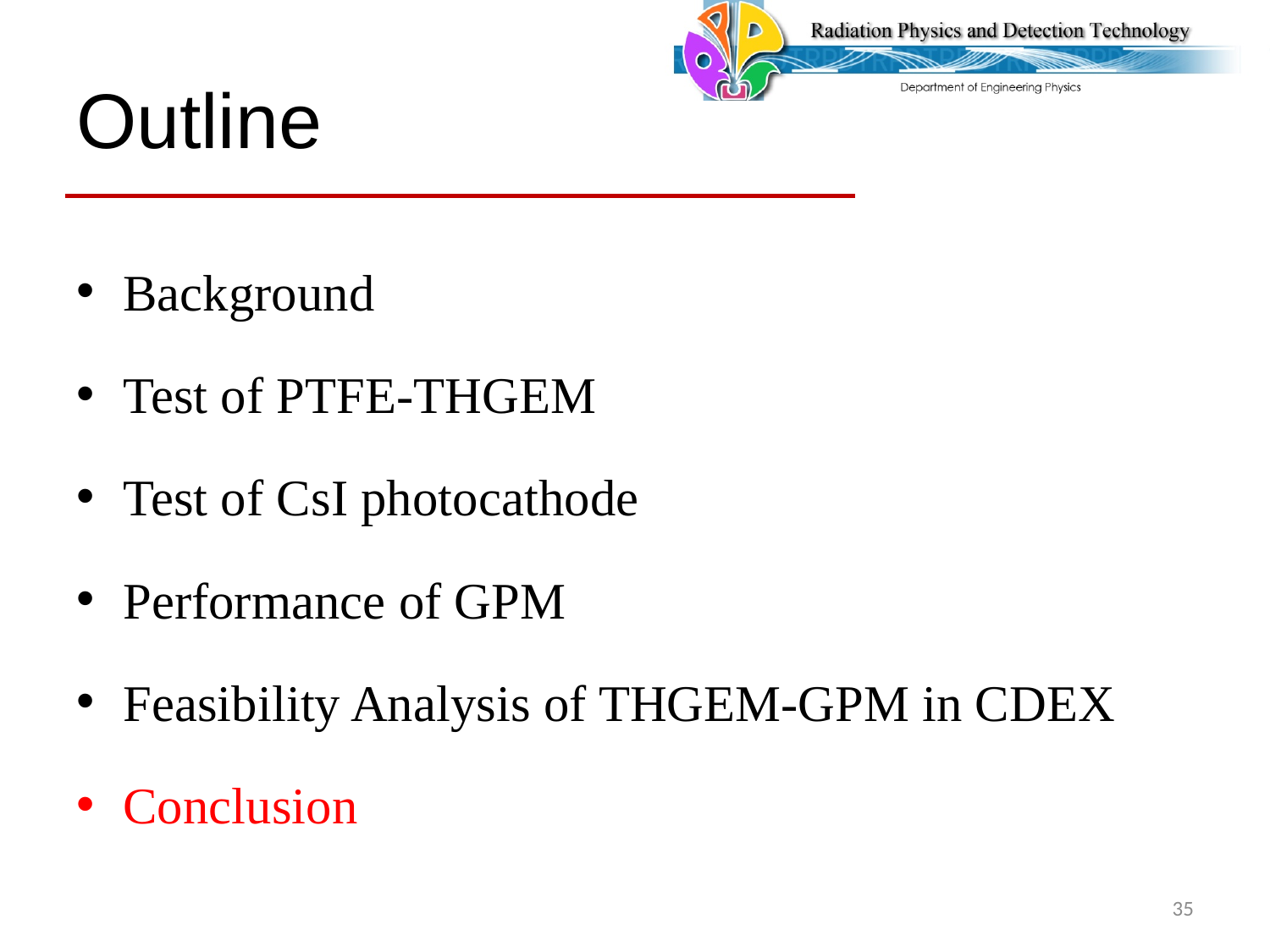

# Outline
Background
Test of PTFE-THGEM
Test of CsI photocathode
Performance of GPM
Feasibility Analysis of THGEM-GPM in CDEX
Conclusion

35